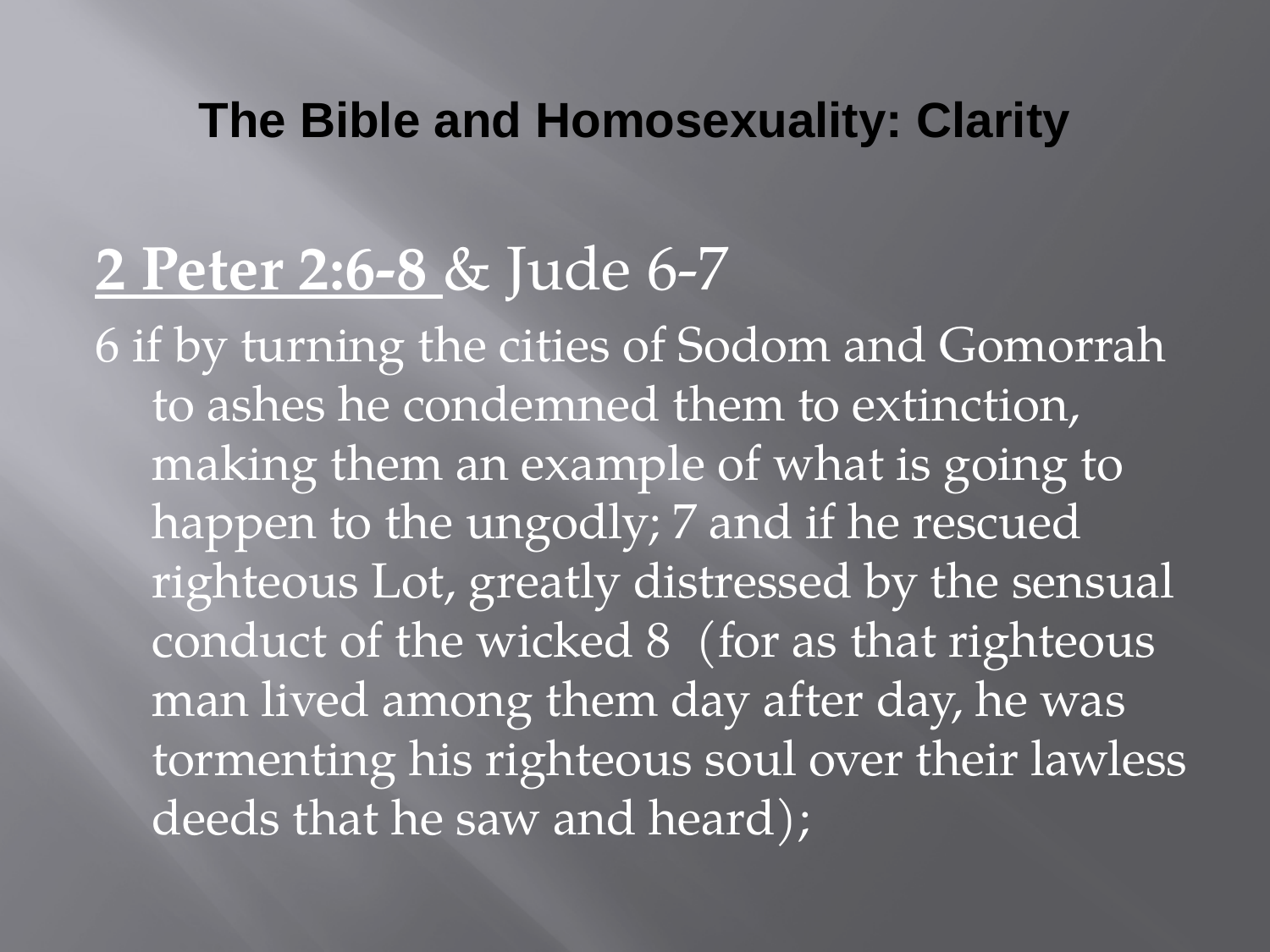

# The Bible and Homosexuality: Clarity
2 Peter 2:6-8 & Jude 6-7
6 if by turning the cities of Sodom and Gomorrah to ashes he condemned them to extinction, making them an example of what is going to happen to the ungodly; 7 and if he rescued righteous Lot, greatly distressed by the sensual conduct of the wicked 8  (for as that righteous man lived among them day after day, he was tormenting his righteous soul over their lawless deeds that he saw and heard);